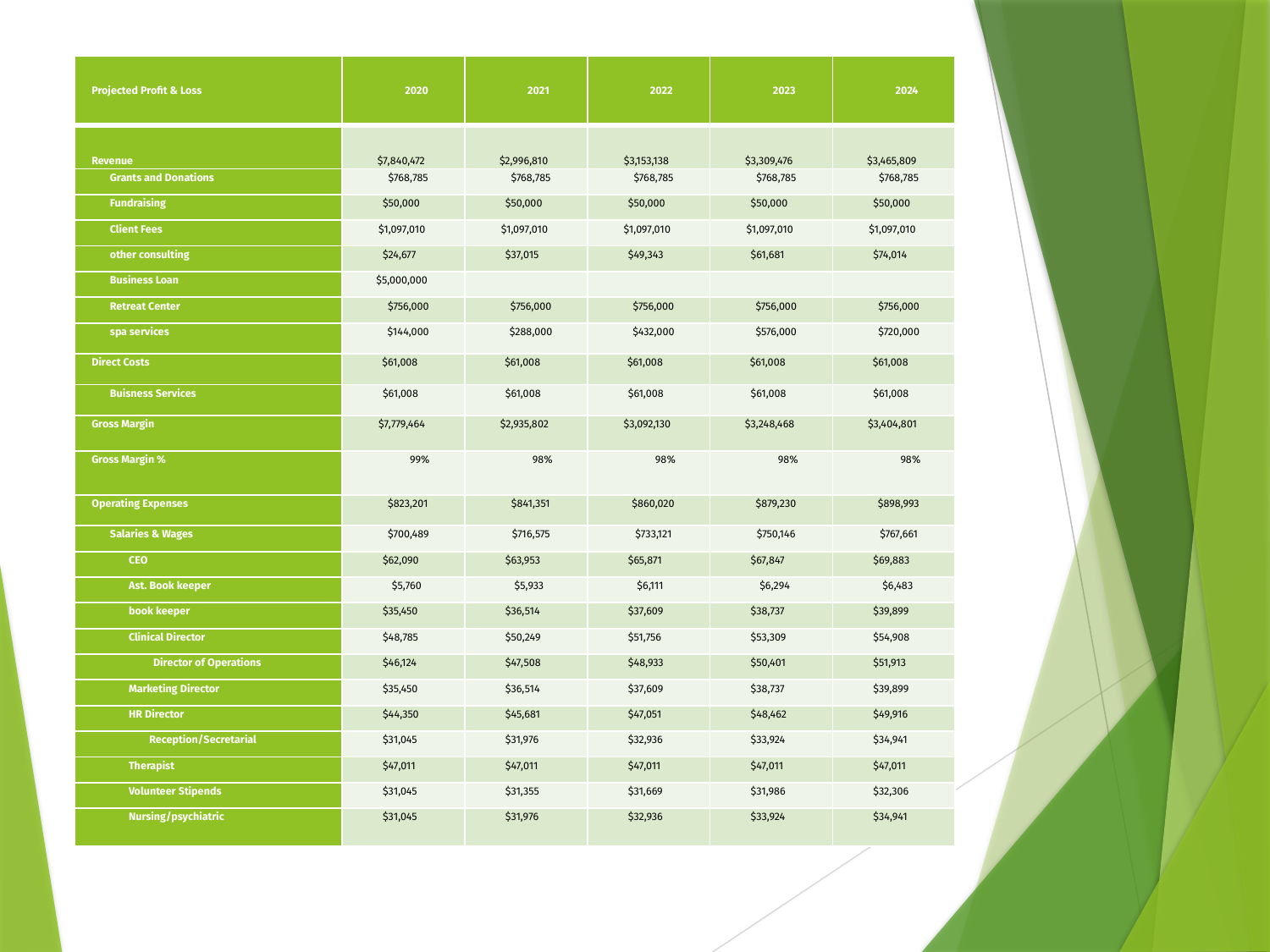

| Projected Profit & Loss | 2020 | 2021 | 2022 | 2023 | 2024 |
| --- | --- | --- | --- | --- | --- |
| Revenue | $7,840,472 | $2,996,810 | $3,153,138 | $3,309,476 | $3,465,809 |
| Grants and Donations | $768,785 | $768,785 | $768,785 | $768,785 | $768,785 |
| Fundraising | $50,000 | $50,000 | $50,000 | $50,000 | $50,000 |
| Client Fees | $1,097,010 | $1,097,010 | $1,097,010 | $1,097,010 | $1,097,010 |
| other consulting | $24,677 | $37,015 | $49,343 | $61,681 | $74,014 |
| Business Loan | $5,000,000 |  |  |  |  |
| Retreat Center | $756,000 | $756,000 | $756,000 | $756,000 | $756,000 |
| spa services | $144,000 | $288,000 | $432,000 | $576,000 | $720,000 |
| Direct Costs | $61,008 | $61,008 | $61,008 | $61,008 | $61,008 |
| Buisness Services | $61,008 | $61,008 | $61,008 | $61,008 | $61,008 |
| Gross Margin | $7,779,464 | $2,935,802 | $3,092,130 | $3,248,468 | $3,404,801 |
| Gross Margin % | 99% | 98% | 98% | 98% | 98% |
| Operating Expenses | $823,201 | $841,351 | $860,020 | $879,230 | $898,993 |
| Salaries & Wages | $700,489 | $716,575 | $733,121 | $750,146 | $767,661 |
| CEO | $62,090 | $63,953 | $65,871 | $67,847 | $69,883 |
| Ast. Book keeper | $5,760 | $5,933 | $6,111 | $6,294 | $6,483 |
| book keeper | $35,450 | $36,514 | $37,609 | $38,737 | $39,899 |
| Clinical Director | $48,785 | $50,249 | $51,756 | $53,309 | $54,908 |
| Director of Operations | $46,124 | $47,508 | $48,933 | $50,401 | $51,913 |
| Marketing Director | $35,450 | $36,514 | $37,609 | $38,737 | $39,899 |
| HR Director | $44,350 | $45,681 | $47,051 | $48,462 | $49,916 |
| Reception/Secretarial | $31,045 | $31,976 | $32,936 | $33,924 | $34,941 |
| Therapist | $47,011 | $47,011 | $47,011 | $47,011 | $47,011 |
| Volunteer Stipends | $31,045 | $31,355 | $31,669 | $31,986 | $32,306 |
| Nursing/psychiatric | $31,045 | $31,976 | $32,936 | $33,924 | $34,941 |

continued on next page...
Projected Profit & Loss (2 of 2)
...continued from previous page